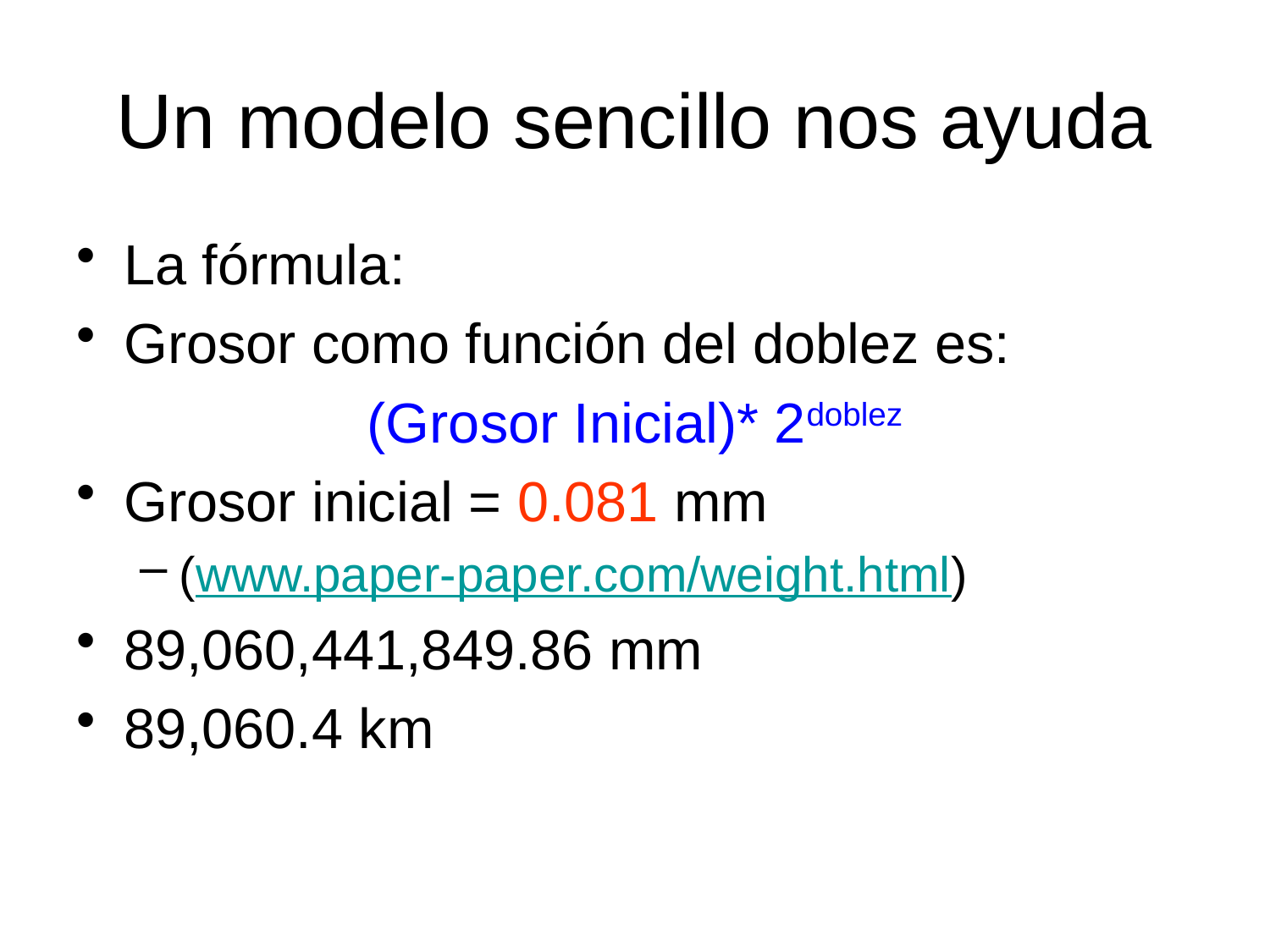

# Un modelo sencillo nos ayuda
La fórmula:
Grosor como función del doblez es:
(Grosor Inicial)* 2doblez
Grosor inicial = 0.081 mm
(www.paper-paper.com/weight.html)
89,060,441,849.86 mm
89,060.4 km